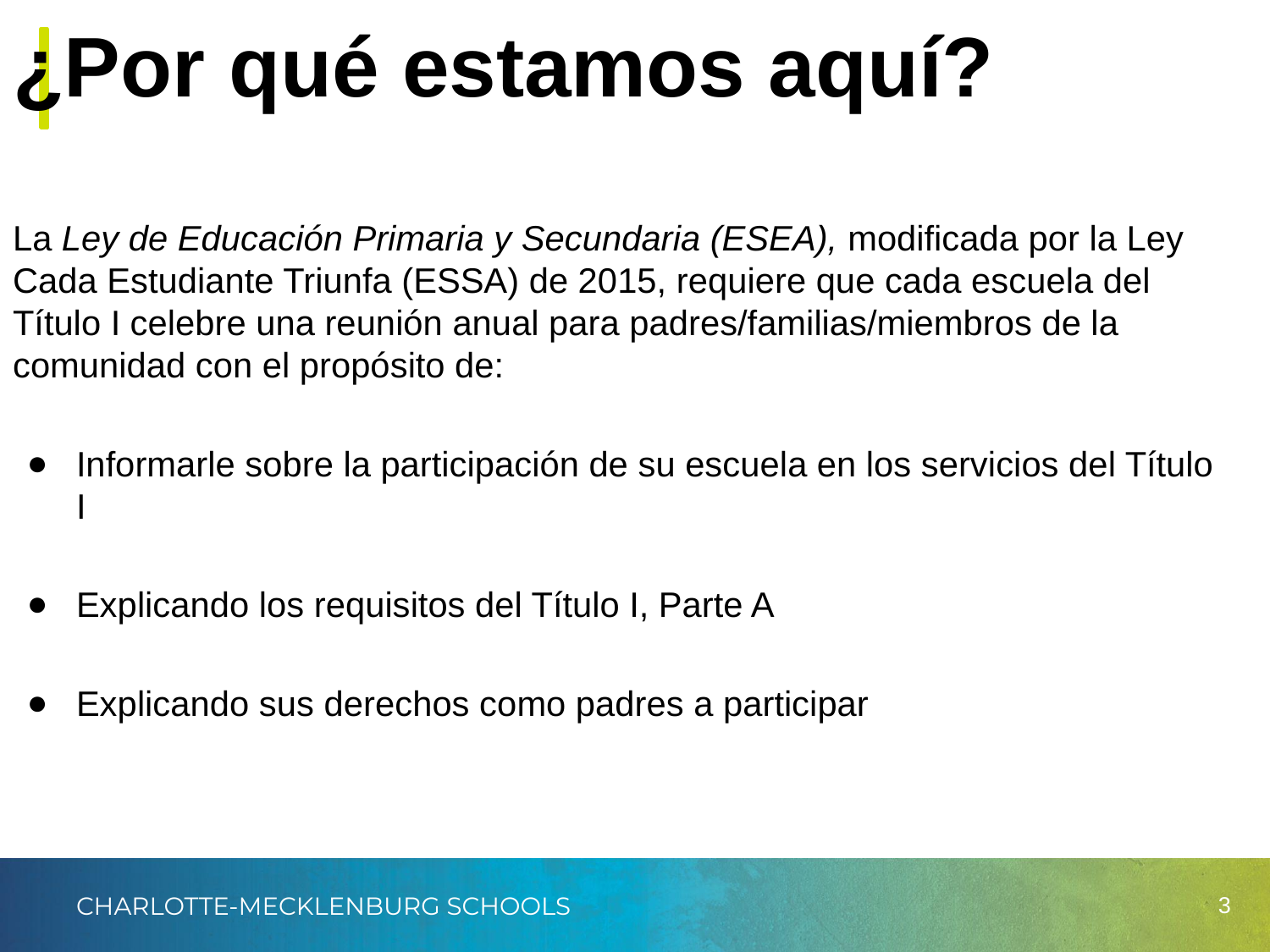

¿Por qué estamos aquí?

La Ley de Educación Primaria y Secundaria (ESEA), modificada por la Ley Cada Estudiante Triunfa (ESSA) de 2015, requiere que cada escuela del Título I celebre una reunión anual para padres/familias/miembros de la comunidad con el propósito de:

Informarle sobre la participación de su escuela en los servicios del Título I

Explicando los requisitos del Título I, Parte A

Explicando sus derechos como padres a participar

3